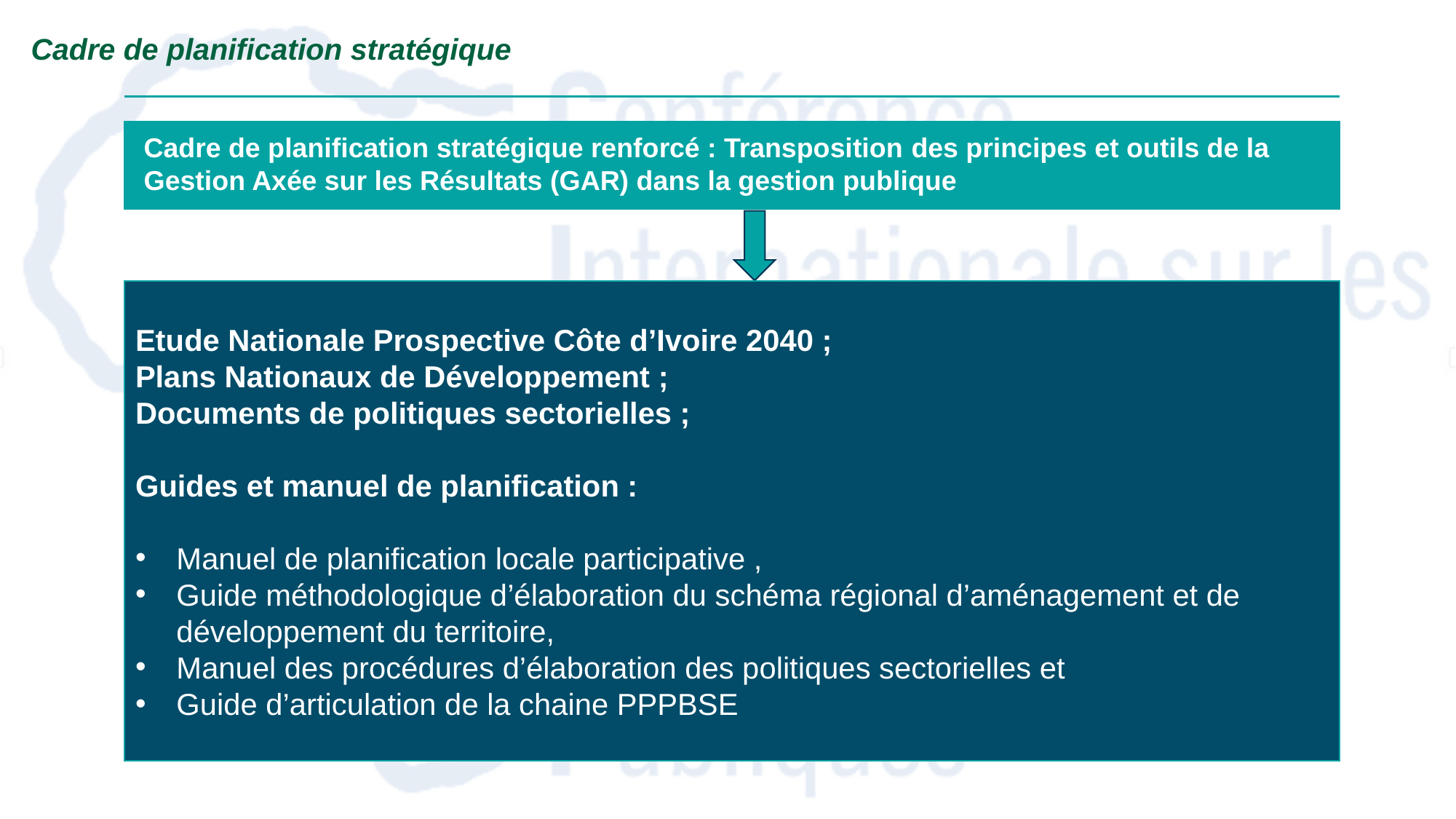

# Cadre de planification stratégique

Cadre de planification stratégique renforcé : Transposition des principes et outils de la Gestion Axée sur les Résultats (GAR) dans la gestion publique

Etude Nationale Prospective Côte d’Ivoire 2040 ;
Plans Nationaux de Développement ;
Documents de politiques sectorielles ;

Guides et manuel de planification :

Manuel de planification locale participative ,
Guide méthodologique d’élaboration du schéma régional d’aménagement et de développement du territoire,
Manuel des procédures d’élaboration des politiques sectorielles et
Guide d’articulation de la chaine PPPBSE